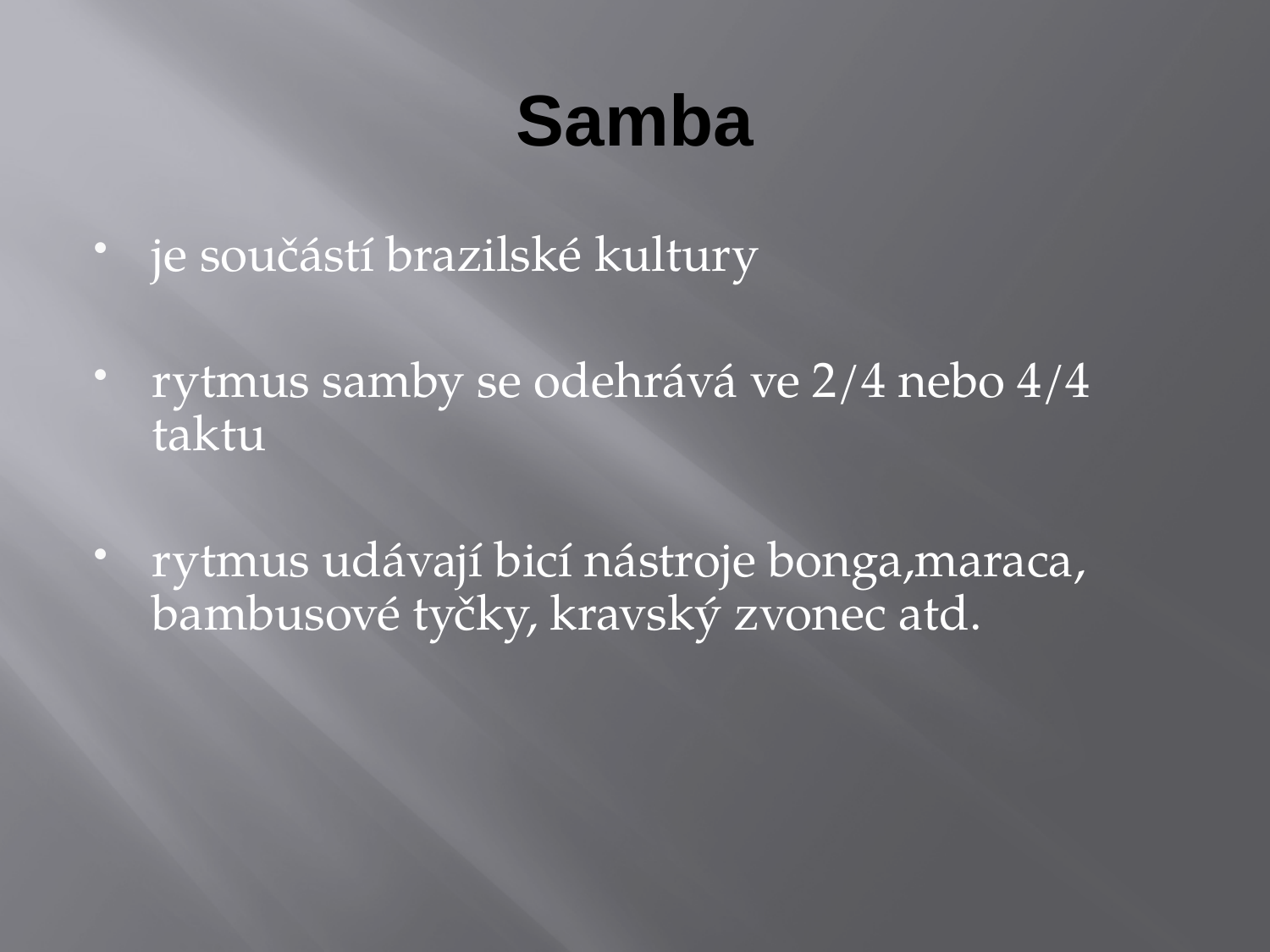

# Samba
je součástí brazilské kultury

rytmus samby se odehrává ve 2/4 nebo 4/4 taktu

rytmus udávají bicí nástroje bonga,maraca, bambusové tyčky, kravský zvonec atd.